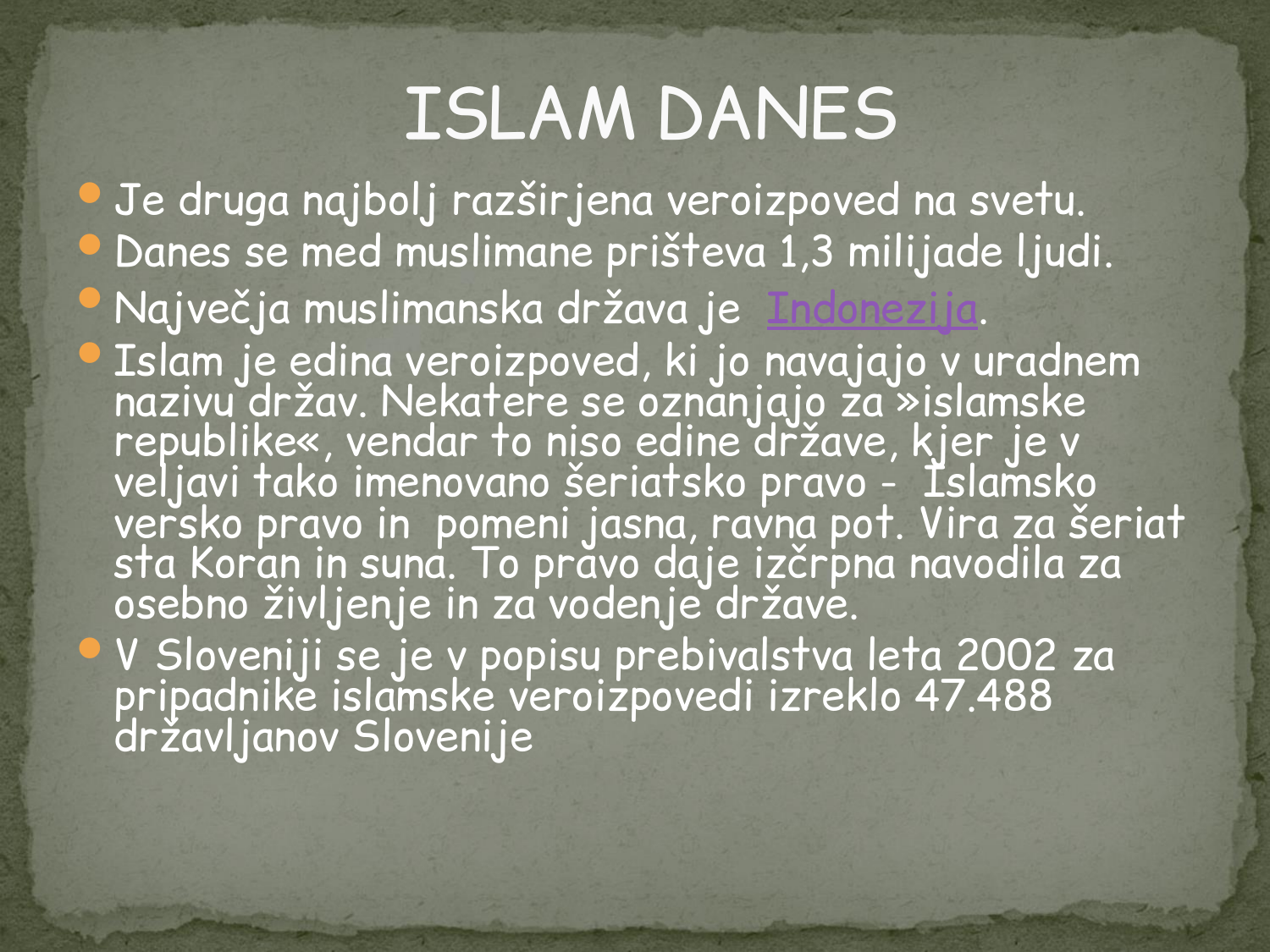

# ISLAM DANES
Je druga najbolj razširjena veroizpoved na svetu.
Danes se med muslimane prišteva 1,3 milijade ljudi.
Največja muslimanska država je  Indonezija.
Islam je edina veroizpoved, ki jo navajajo v uradnem nazivu držav. Nekatere se oznanjajo za »islamske republike«, vendar to niso edine države, kjer je v veljavi tako imenovano šeriatsko pravo -  Islamsko versko pravo in  pomeni jasna, ravna pot. Vira za šeriat sta Koran in suna. To pravo daje izčrpna navodila za osebno življenje in za vodenje države.
V Sloveniji se je v popisu prebivalstva leta 2002 za pripadnike islamske veroizpovedi izreklo 47.488 državljanov Slovenije